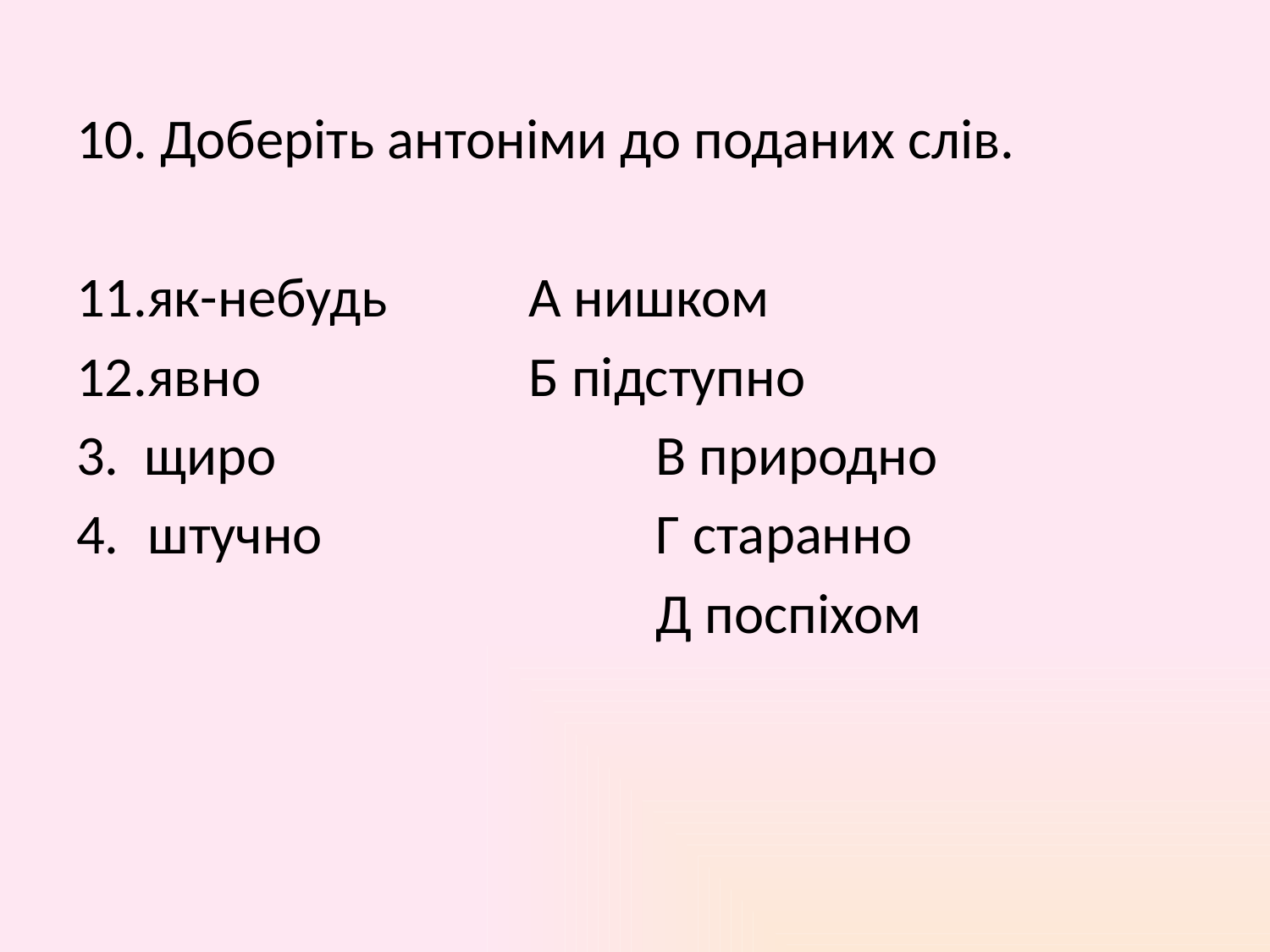

Доберіть антоніми до поданих слів.

як-небудь		А нишком
явно			Б підступно
3.  щиро			В природно
4.	штучно			Г старанно
					Д поспіхом